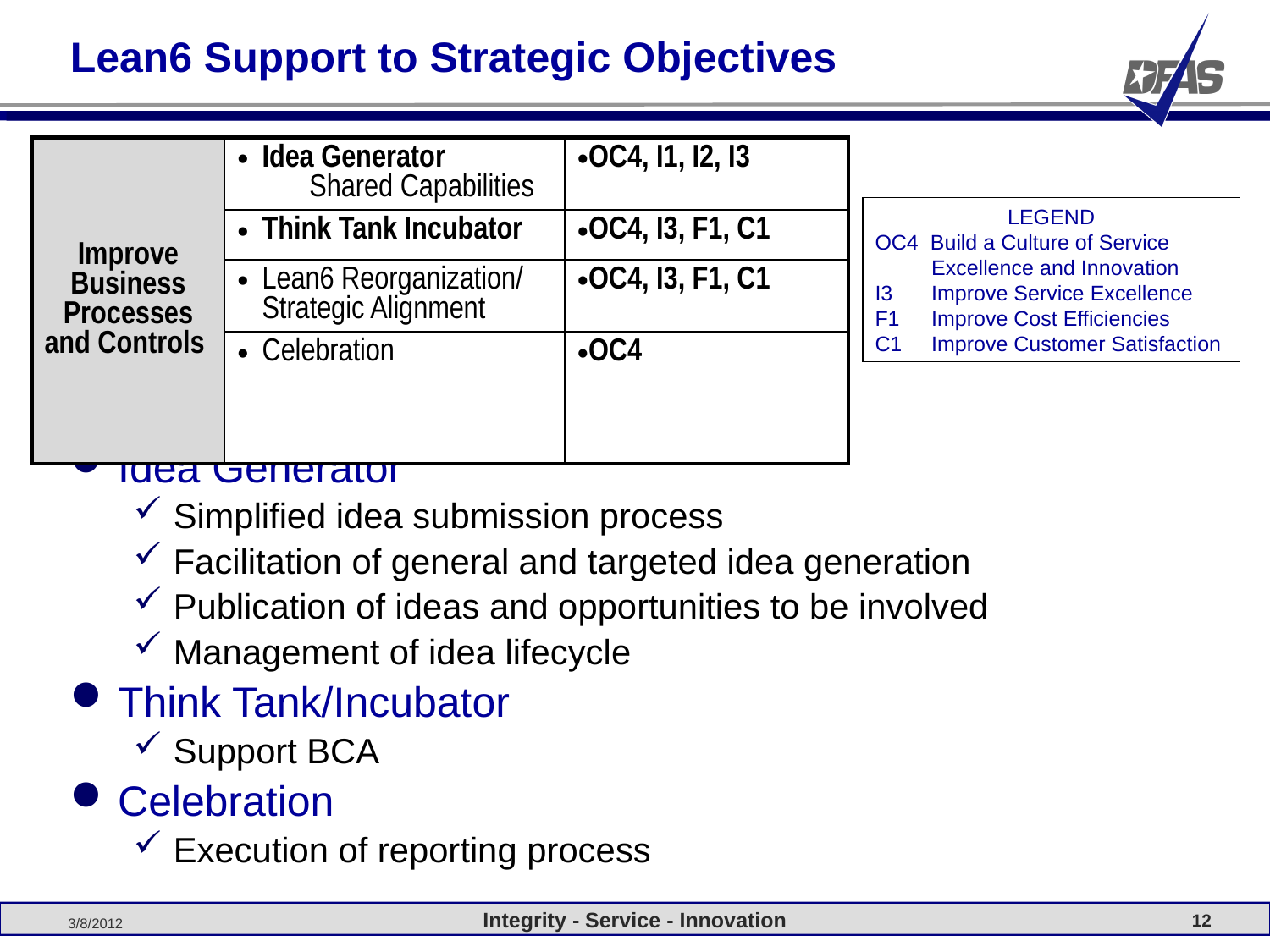

# Lean6 Support to Strategic Objectives
| Improve Business Processes and Controls | Idea Generator Shared Capabilities | OC4, I1, I2, I3 |
| --- | --- | --- |
|  | Think Tank Incubator | OC4, I3, F1, C1 |
|  | Lean6 Reorganization/ Strategic Alignment | OC4, I3, F1, C1 |
|  | Celebration | OC4 |
LEGEND
OC4  Build a Culture of Service Excellence and Innovation
I3	Improve Service Excellence
F1	Improve Cost Efficiencies
C1	Improve Customer Satisfaction
Idea Generator
Simplified idea submission process
Facilitation of general and targeted idea generation
Publication of ideas and opportunities to be involved
Management of idea lifecycle
Think Tank/Incubator
Support BCA
Celebration
Execution of reporting process
Integrity - Service - Innovation
3/8/2012
12